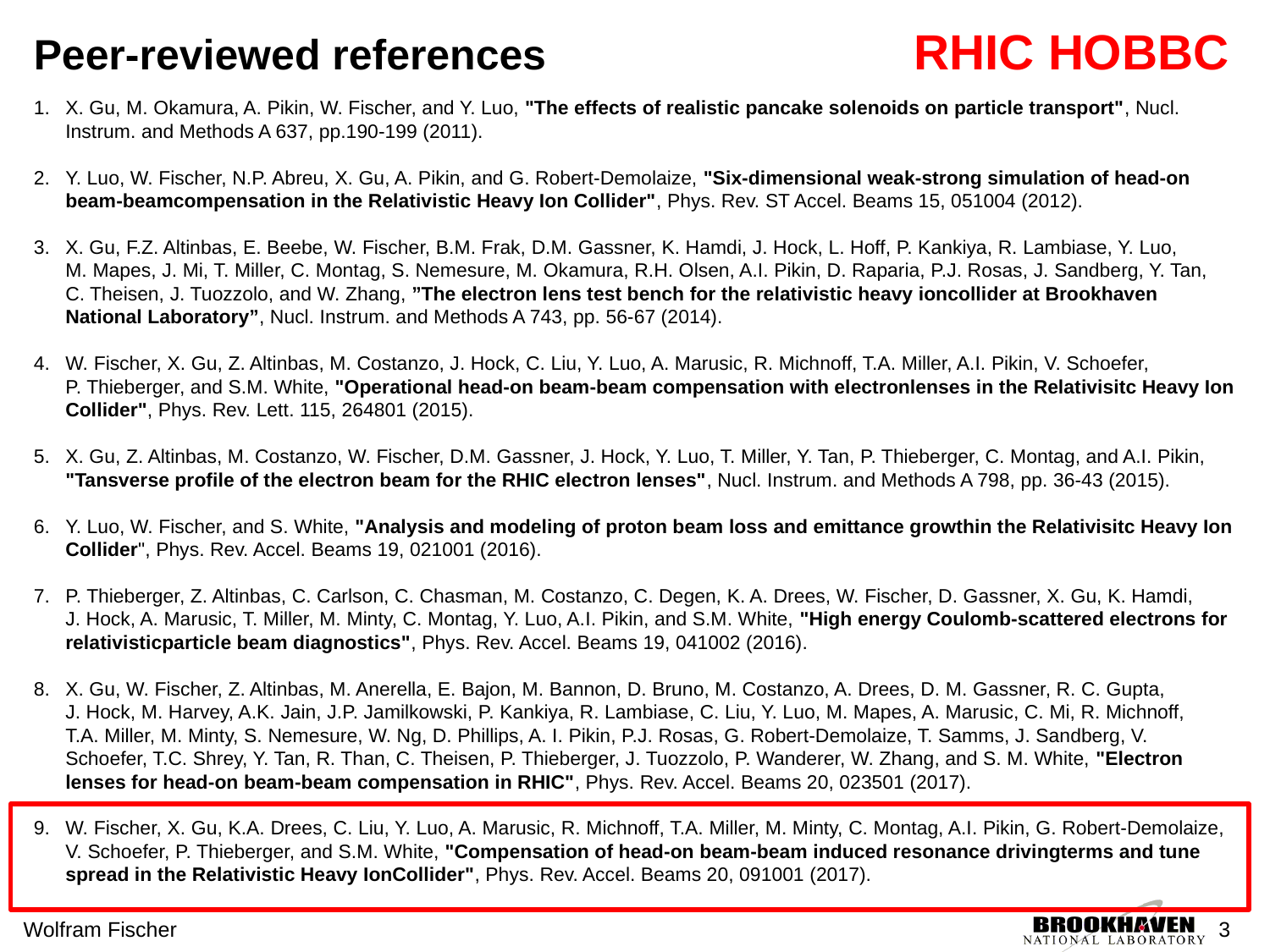

# Peer-reviewed references                               RHIC HOBBC
X. Gu, M. Okamura, A. Pikin, W. Fischer, and Y. Luo, "The effects of realistic pancake solenoids on particle transport", Nucl. Instrum. and Methods A 637, pp.190-199 (2011).

Y. Luo, W. Fischer, N.P. Abreu, X. Gu, A. Pikin, and G. Robert-Demolaize, "Six-dimensional weak-strong simulation of head-on beam-beamcompensation in the Relativistic Heavy Ion Collider", Phys. Rev. ST Accel. Beams 15, 051004 (2012).

X. Gu, F.Z. Altinbas, E. Beebe, W. Fischer, B.M. Frak, D.M. Gassner, K. Hamdi, J. Hock, L. Hoff, P. Kankiya, R. Lambiase, Y. Luo,
M. Mapes, J. Mi, T. Miller, C. Montag, S. Nemesure, M. Okamura, R.H. Olsen, A.I. Pikin, D. Raparia, P.J. Rosas, J. Sandberg, Y. Tan,
C. Theisen, J. Tuozzolo, and W. Zhang, ”The electron lens test bench for the relativistic heavy ioncollider at Brookhaven National Laboratory”, Nucl. Instrum. and Methods A 743, pp. 56-67 (2014).

W. Fischer, X. Gu, Z. Altinbas, M. Costanzo, J. Hock, C. Liu, Y. Luo, A. Marusic, R. Michnoff, T.A. Miller, A.I. Pikin, V. Schoefer,
P. Thieberger, and S.M. White, "Operational head-on beam-beam compensation with electronlenses in the Relativisitc Heavy Ion Collider", Phys. Rev. Lett. 115, 264801 (2015).

X. Gu, Z. Altinbas, M. Costanzo, W. Fischer, D.M. Gassner, J. Hock, Y. Luo, T. Miller, Y. Tan, P. Thieberger, C. Montag, and A.I. Pikin, "Tansverse profile of the electron beam for the RHIC electron lenses", Nucl. Instrum. and Methods A 798, pp. 36-43 (2015).

Y. Luo, W. Fischer, and S. White, "Analysis and modeling of proton beam loss and emittance growthin the Relativisitc Heavy Ion Collider", Phys. Rev. Accel. Beams 19, 021001 (2016).

P. Thieberger, Z. Altinbas, C. Carlson, C. Chasman, M. Costanzo, C. Degen, K. A. Drees, W. Fischer, D. Gassner, X. Gu, K. Hamdi,
J. Hock, A. Marusic, T. Miller, M. Minty, C. Montag, Y. Luo, A.I. Pikin, and S.M. White, "High energy Coulomb-scattered electrons for relativisticparticle beam diagnostics", Phys. Rev. Accel. Beams 19, 041002 (2016).

X. Gu, W. Fischer, Z. Altinbas, M. Anerella, E. Bajon, M. Bannon, D. Bruno, M. Costanzo, A. Drees, D. M. Gassner, R. C. Gupta,
J. Hock, M. Harvey, A.K. Jain, J.P. Jamilkowski, P. Kankiya, R. Lambiase, C. Liu, Y. Luo, M. Mapes, A. Marusic, C. Mi, R. Michnoff,
T.A. Miller, M. Minty, S. Nemesure, W. Ng, D. Phillips, A. I. Pikin, P.J. Rosas, G. Robert-Demolaize, T. Samms, J. Sandberg, V. Schoefer, T.C. Shrey, Y. Tan, R. Than, C. Theisen, P. Thieberger, J. Tuozzolo, P. Wanderer, W. Zhang, and S. M. White, "Electron lenses for head-on beam-beam compensation in RHIC", Phys. Rev. Accel. Beams 20, 023501 (2017).

W. Fischer, X. Gu, K.A. Drees, C. Liu, Y. Luo, A. Marusic, R. Michnoff, T.A. Miller, M. Minty, C. Montag, A.I. Pikin, G. Robert-Demolaize, V. Schoefer, P. Thieberger, and S.M. White, "Compensation of head-on beam-beam induced resonance drivingterms and tune spread in the Relativistic Heavy IonCollider", Phys. Rev. Accel. Beams 20, 091001 (2017).

Wolfram Fischer
3